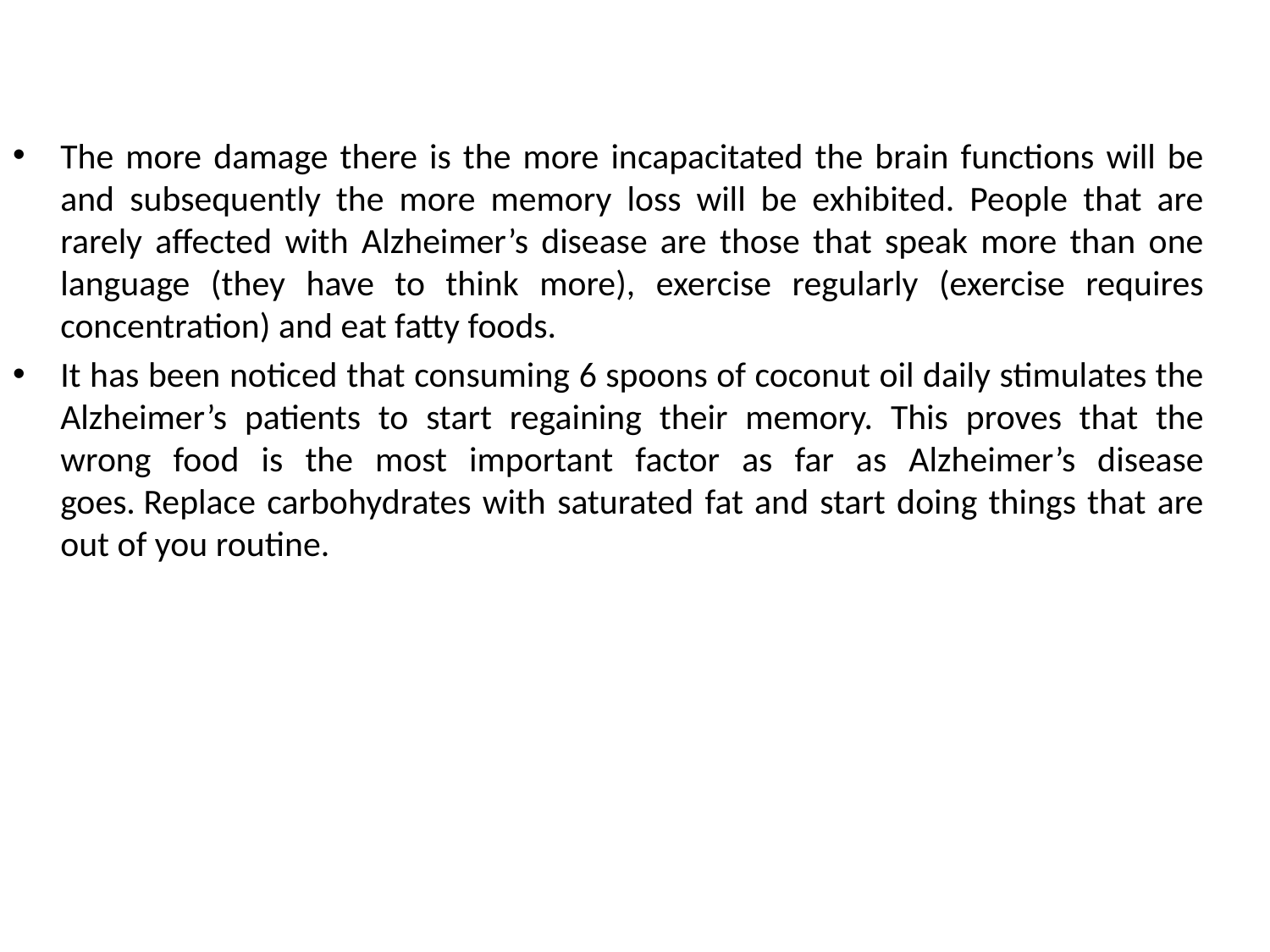

The more damage there is the more incapacitated the brain functions will be and subsequently the more memory loss will be exhibited. People that are rarely affected with Alzheimer’s disease are those that speak more than one language (they have to think more), exercise regularly (exercise requires concentration) and eat fatty foods.
It has been noticed that consuming 6 spoons of coconut oil daily stimulates the Alzheimer’s patients to start regaining their memory. This proves that the wrong food is the most important factor as far as Alzheimer’s disease goes. Replace carbohydrates with saturated fat and start doing things that are out of you routine.